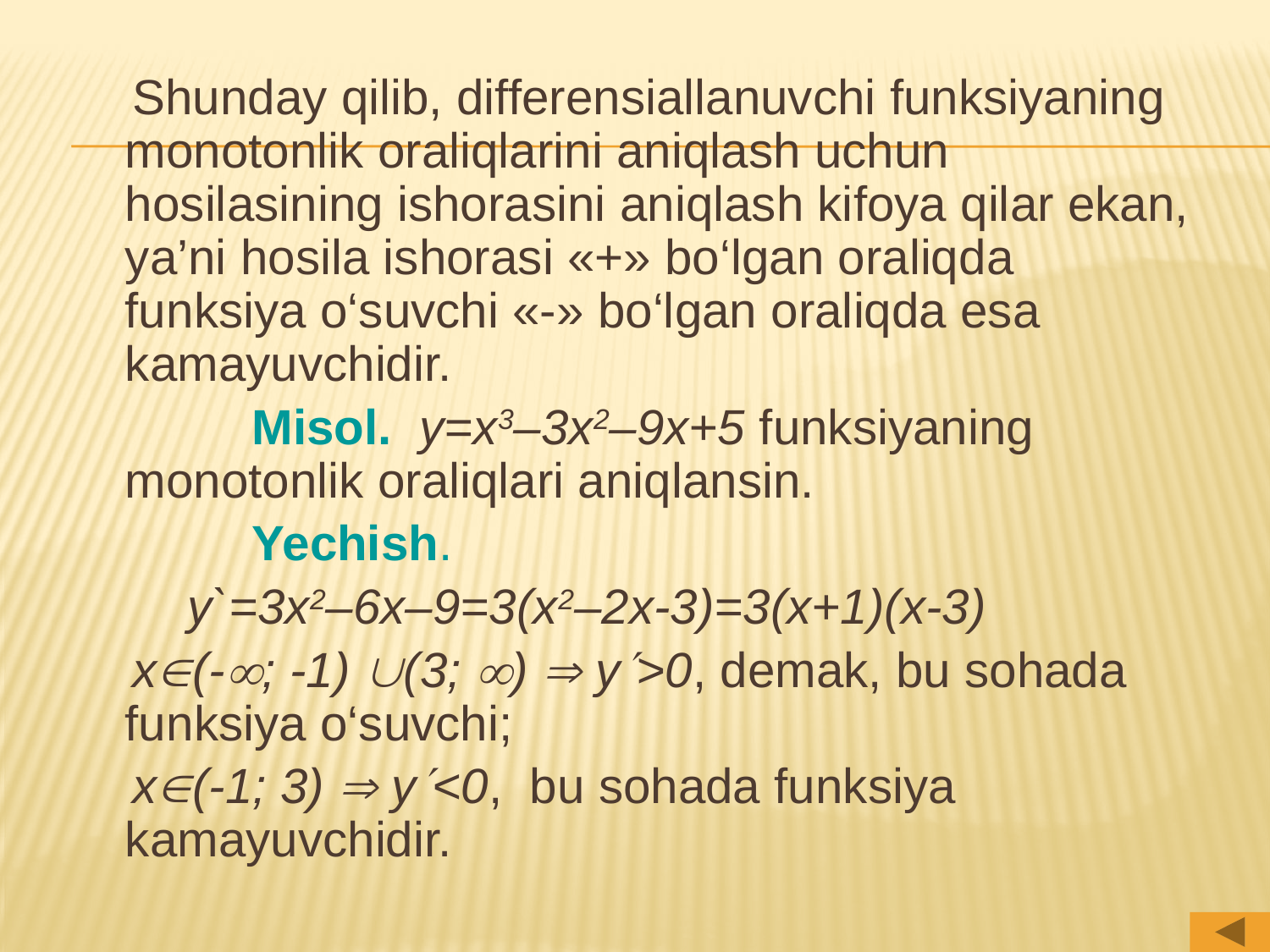

Shunday qilib, differensiallanuvchi funksiyaning monotonlik oraliqlarini aniqlash uchun hosilasining ishorasini aniqlash kifoya qilar ekan, ya’ni hosila ishorasi «+» bo‘lgan oraliqda funksiya o‘suvchi «-» bo‘lgan oraliqda esa kamayuvchidir.
		Misol.  y=x3–3x2–9x+5 funksiyaning monotonlik oraliqlari aniqlansin.
		Yechish.
        y`=3x2–6x–9=3(x2–2x-3)=3(x+1)(x-3)
    x∈(-∞; -1) ∪(3; ∞) ⇒ y′>0, demak, bu sohada funksiya o‘suvchi;
    x∈(-1; 3) ⇒ y′<0,  bu sohada funksiya kamayuvchidir.